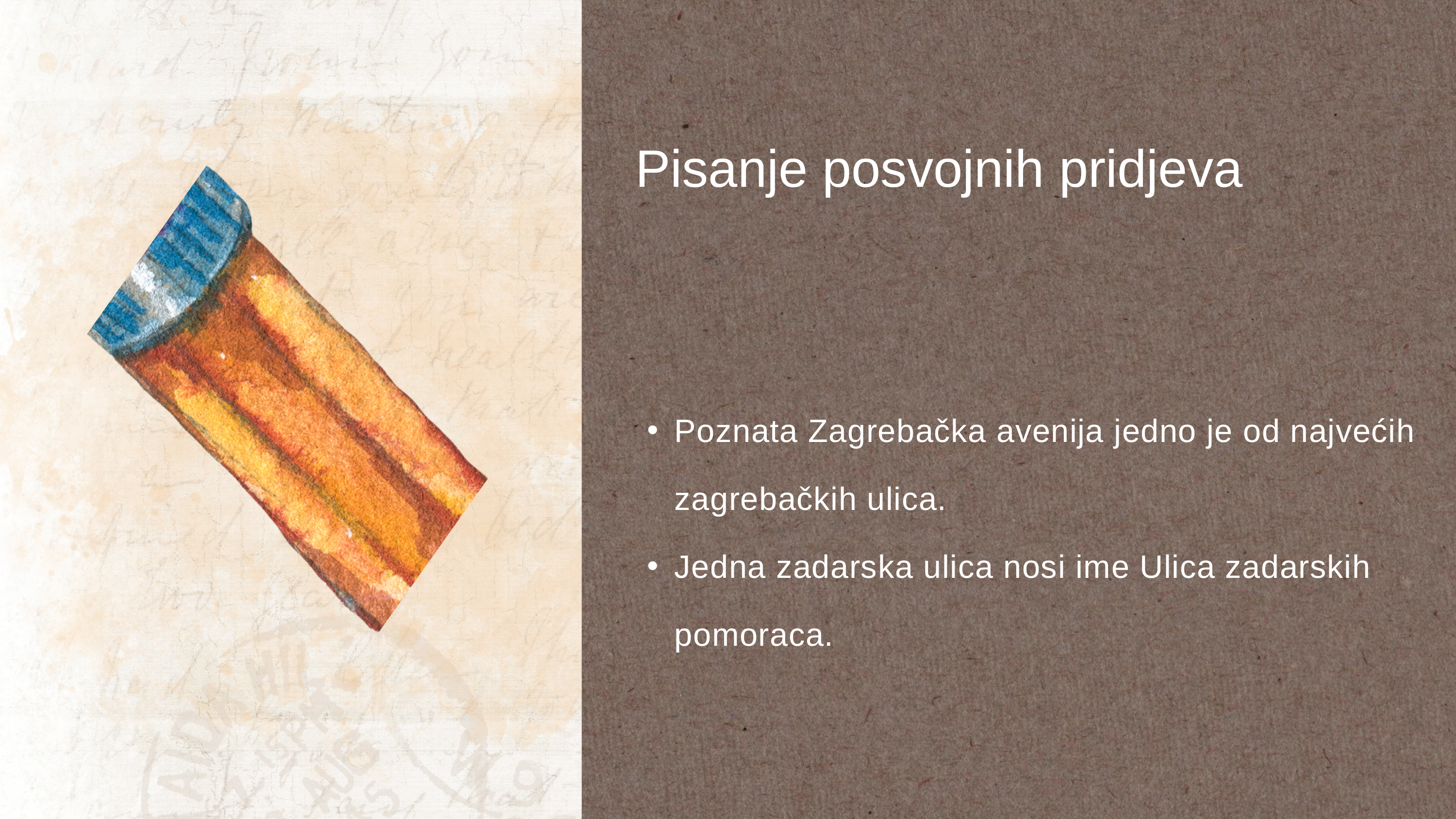

Pisanje posvojnih pridjeva

Poznata Zagrebačka avenija jedno je od najvećih zagrebačkih ulica.
Jedna zadarska ulica nosi ime Ulica zadarskih pomoraca.